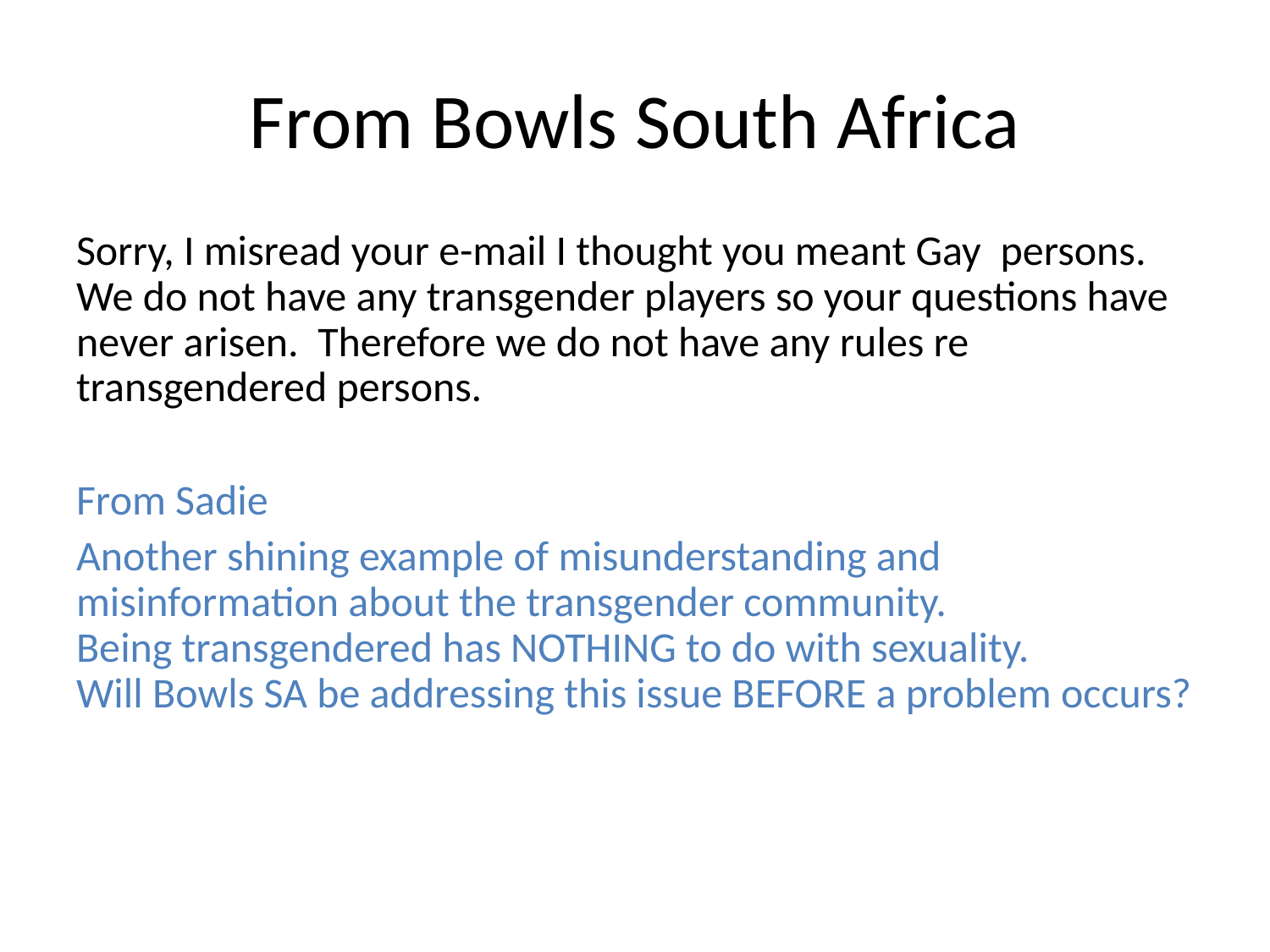

# From Bowls South Africa
Sorry, I misread your e-mail I thought you meant Gay  persons. We do not have any transgender players so your questions have never arisen.  Therefore we do not have any rules re transgendered persons.

From Sadie
Another shining example of misunderstanding and misinformation about the transgender community.
Being transgendered has NOTHING to do with sexuality.
Will Bowls SA be addressing this issue BEFORE a problem occurs?